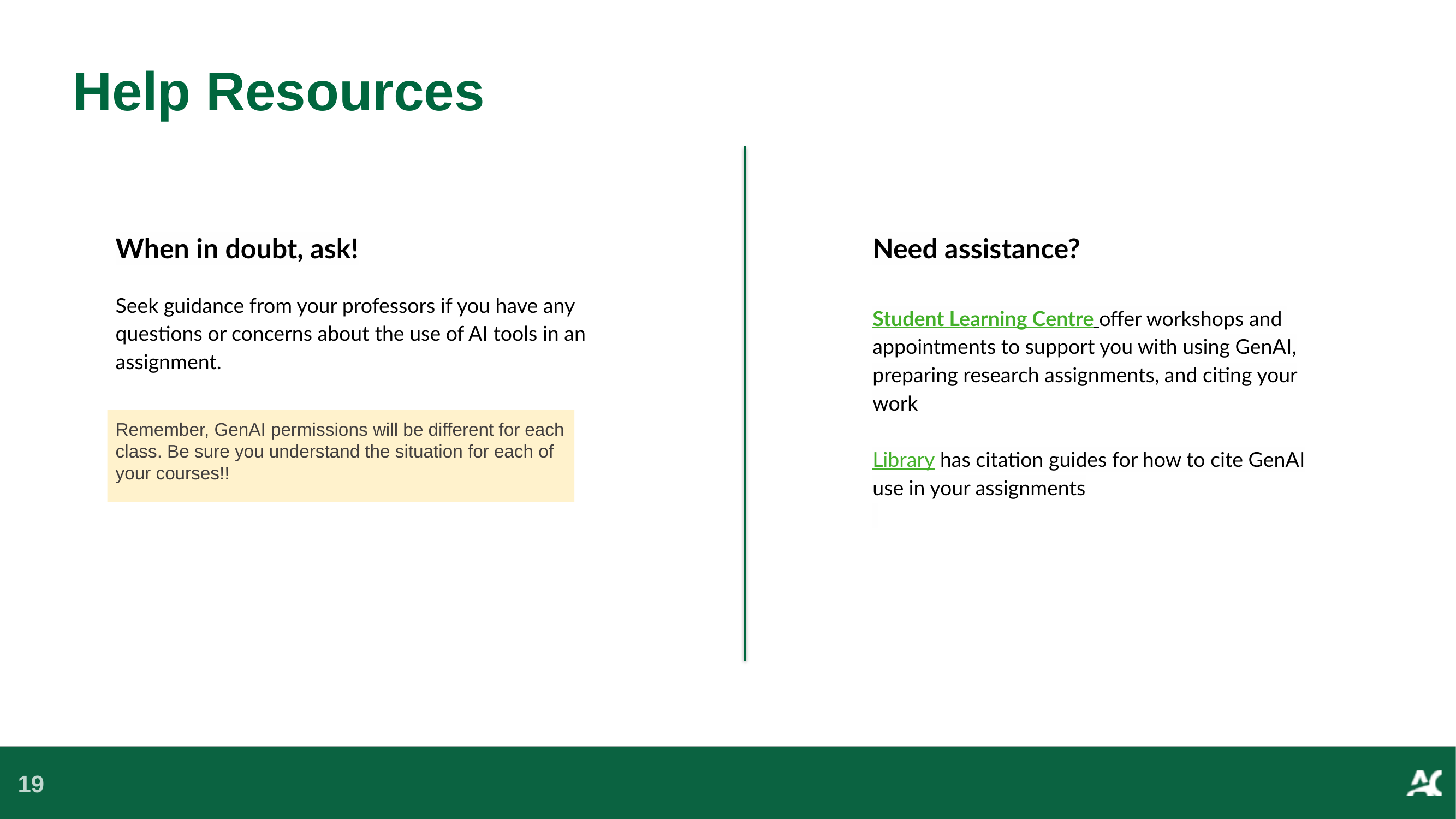

# Help Resources
Need assistance?

Student Learning Centre offer workshops and
appointments to support you with using GenAI, preparing research assignments, and citing your work
Library has citation guides for how to cite GenAI use in your assignments
When in doubt, ask!
Seek guidance from your professors if you have any questions or concerns about the use of AI tools in an assignment.

Remember, GenAI permissions will be different for each class. Be sure you understand the situation for each of your courses!!
19